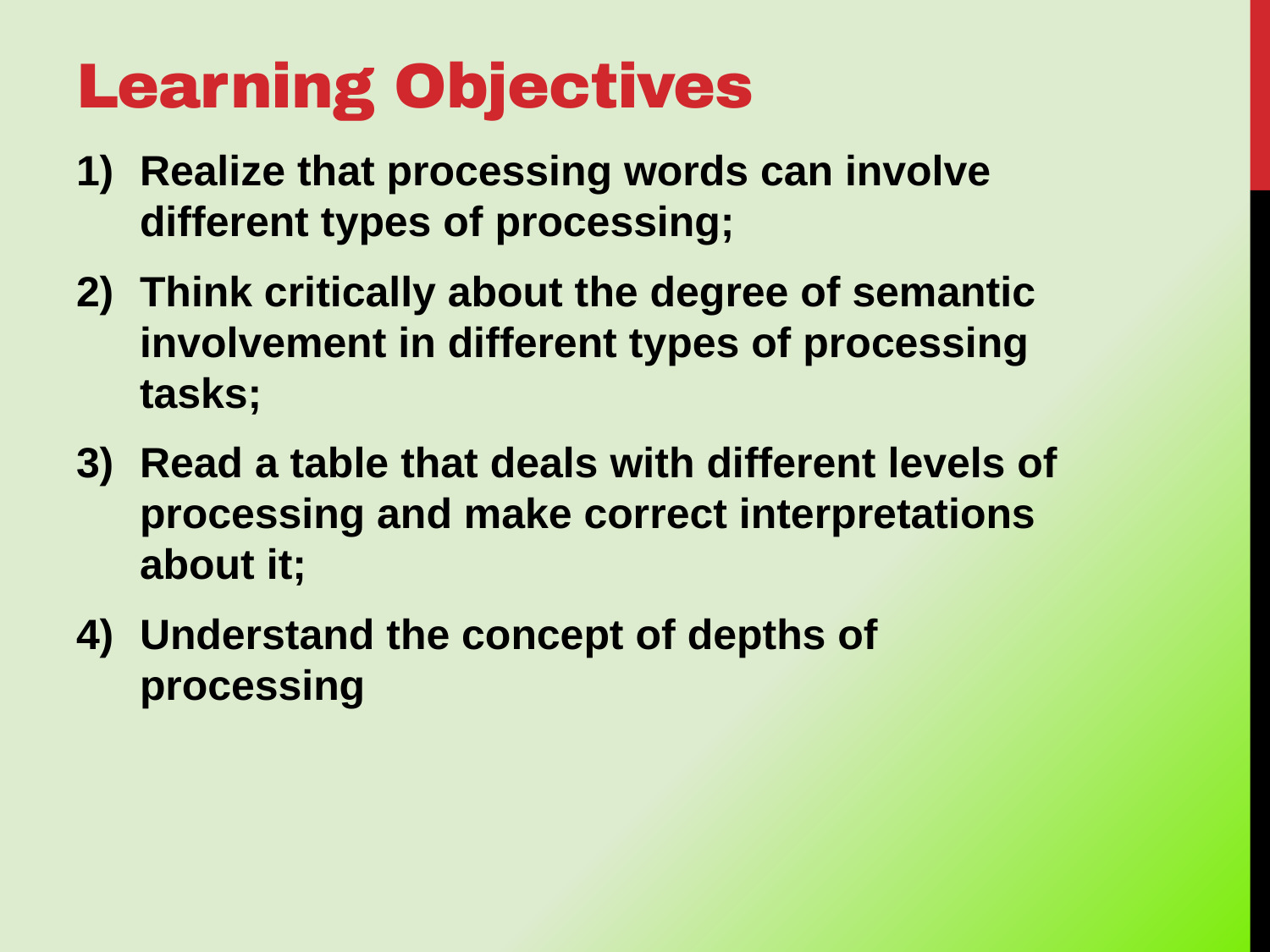

# Learning Objectives
Realize that processing words can involve different types of processing;
Think critically about the degree of semantic involvement in different types of processing tasks;
Read a table that deals with different levels of processing and make correct interpretations about it;
Understand the concept of depths of processing